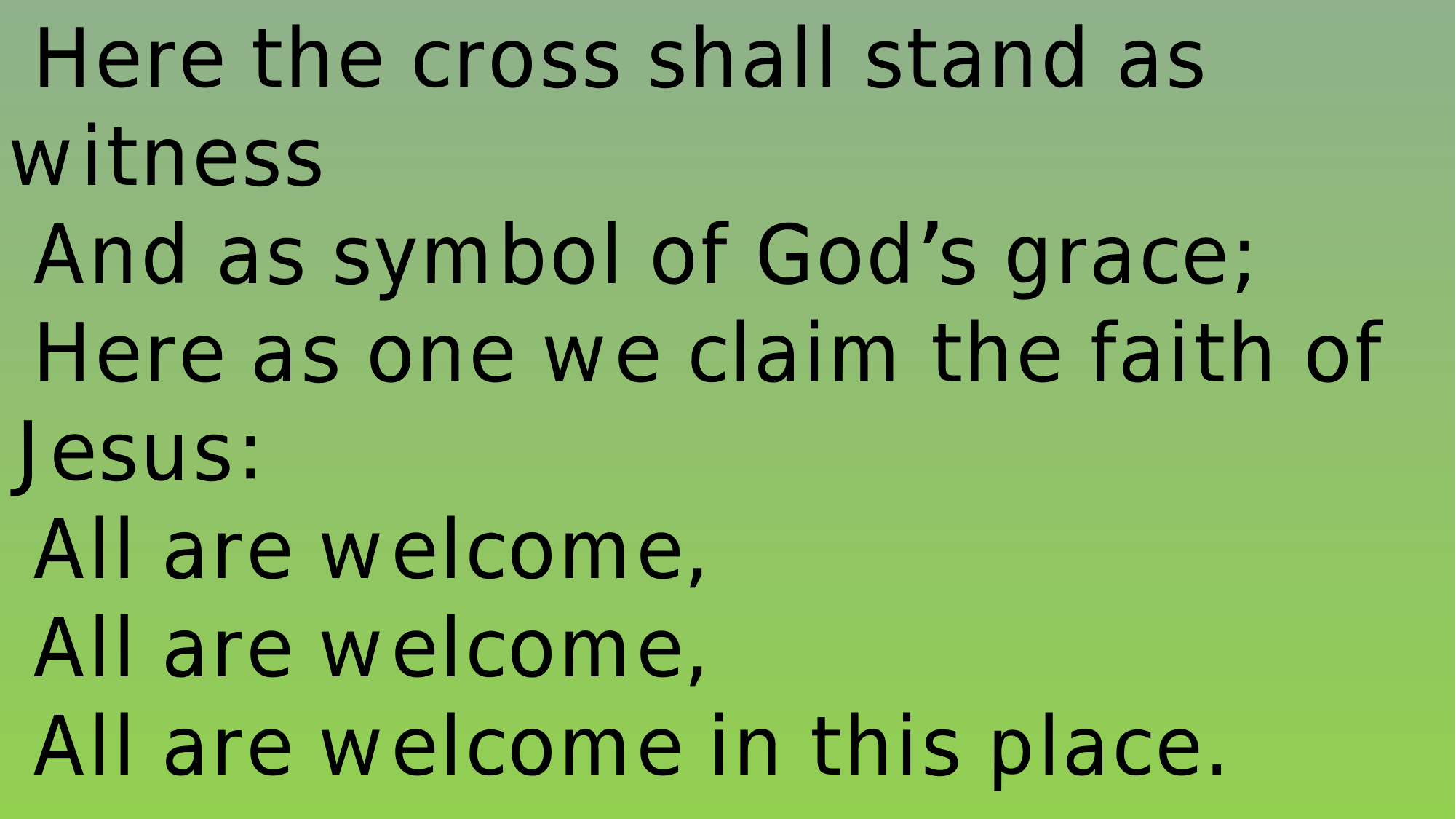

Here the cross shall stand as 	witness
 And as symbol of God’s grace;
 Here as one we claim the faith of 	Jesus:
 All are welcome,
 All are welcome,
 All are welcome in this place.